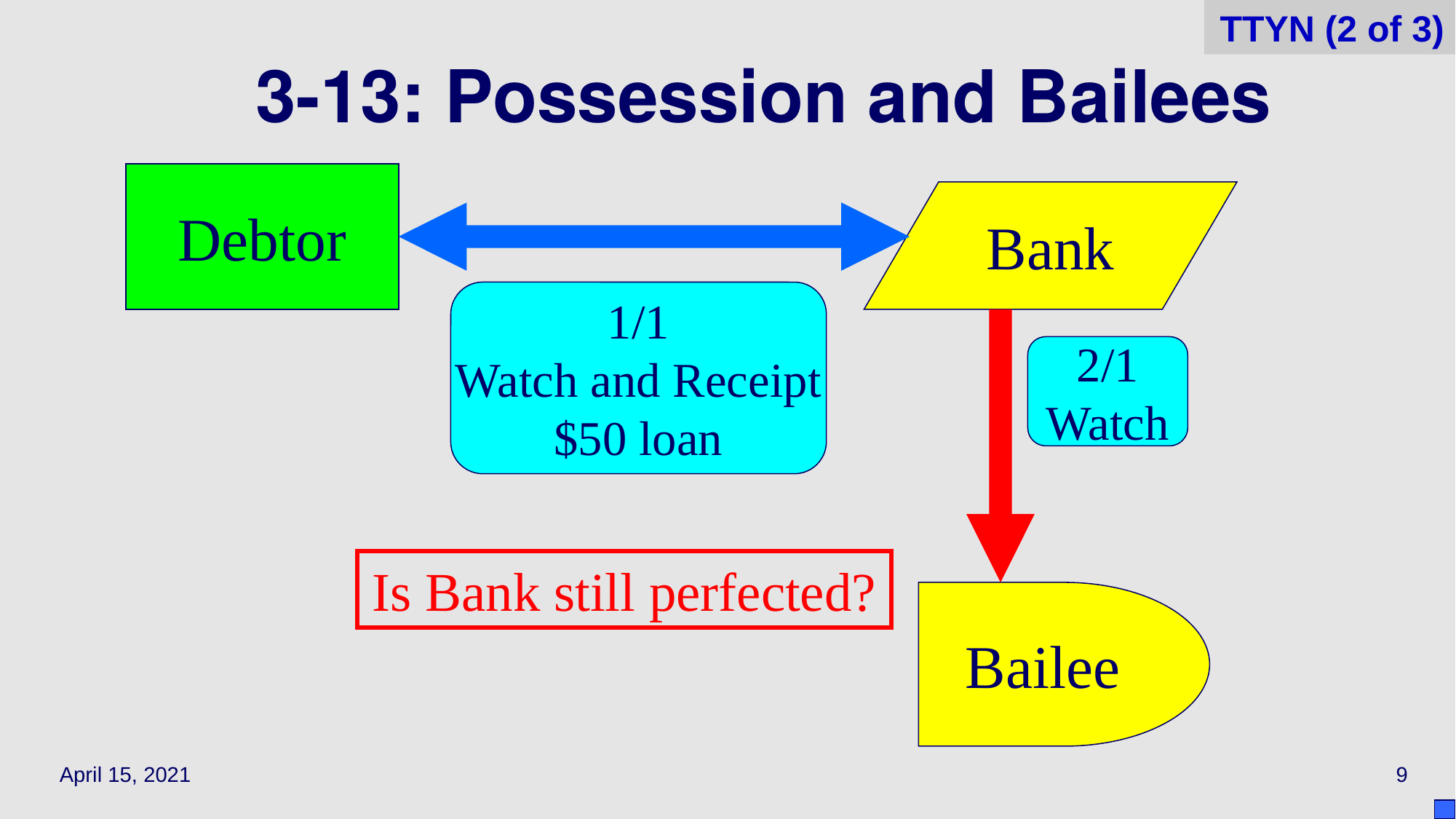

TTYN (2 of 3)
# 3‑13: Possession and Bailees
Debtor
Bank

1/1
Watch and Receipt
$50 loan

2/1
Watch
Is Bank still perfected?
Bailee
April 15, 2021
9